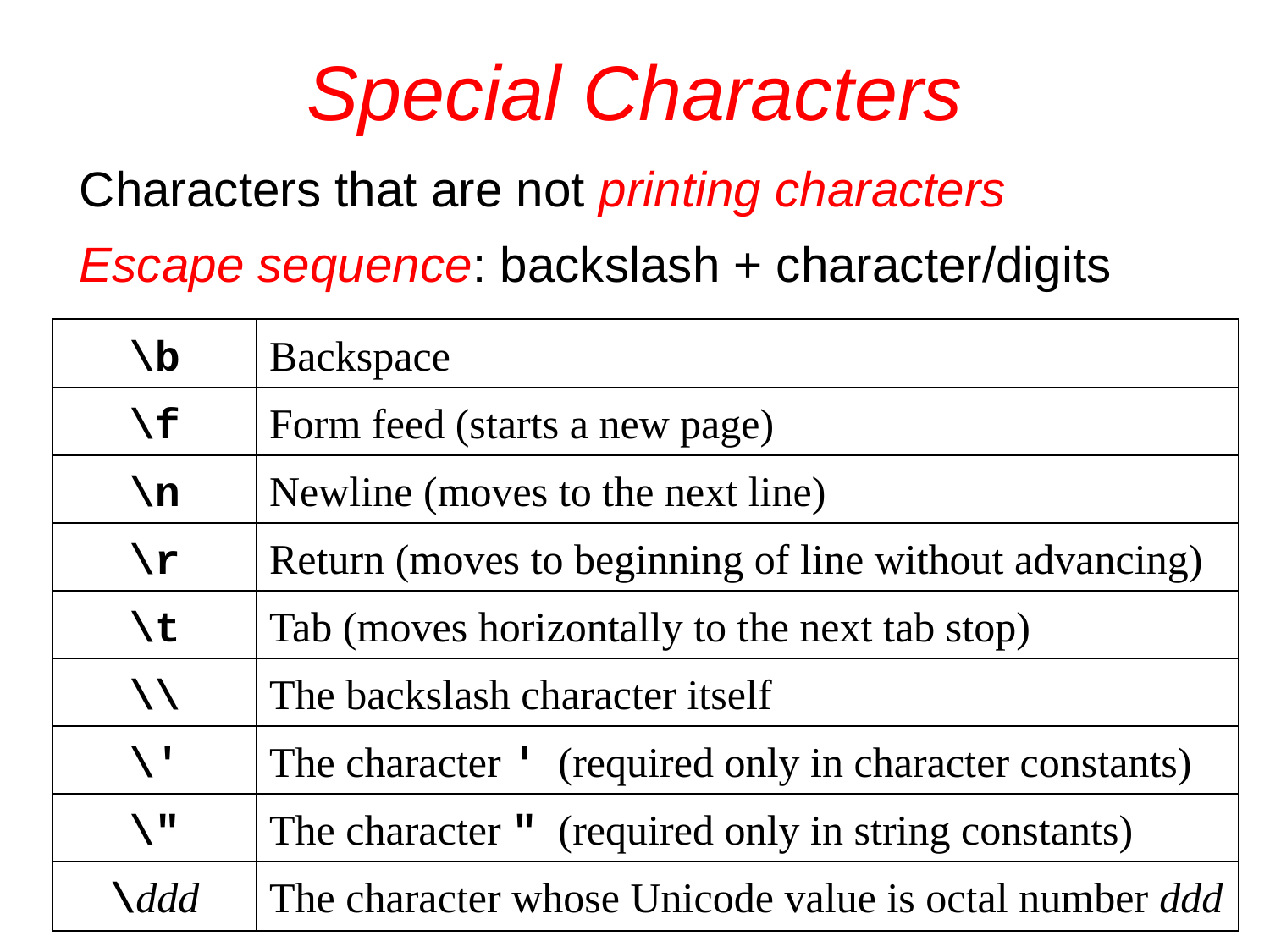

# Special Characters
Characters that are not printing characters
Escape sequence: backslash + character/digits

\b
Backspace
\f
Form feed (starts a new page)
\n
Newline (moves to the next line)
\r
Return (moves to beginning of line without advancing)
\t
Tab (moves horizontally to the next tab stop)
\\
The backslash character itself
\'
The character '  (required only in character constants)
\"
The character "  (required only in string constants)
\ddd
The character whose Unicode value is octal number ddd
18